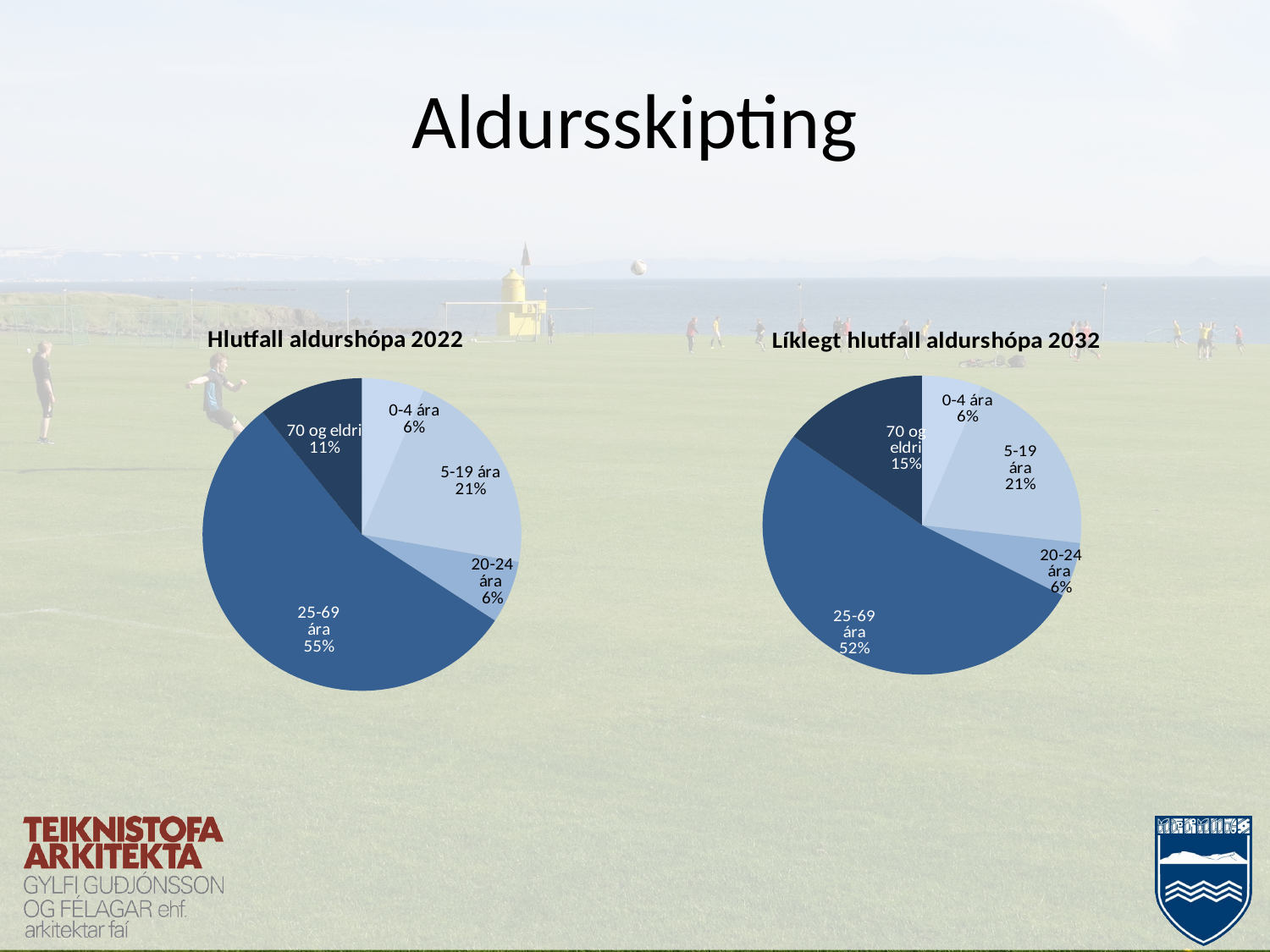

# Aldursskipting

### Chart: Hlutfall aldurshópa 2022

| Category | Akranes 2021 |
|---|---|
| 0-4 ára | 0.06353124593997661 |
| 5-19 ára | 0.21462907626347927 |
| 20-24 ára  | 0.06470053267506821 |
| 25-69 ára | 0.5500844484864232 |
| 70 og eldri | 0.10705469663505261 |

### Chart: Líklegt hlutfall aldurshópa 2032

| Category | Akranes 2032 |
|---|---|
| 0-4 ára | 0.06088093644054098 |
| 5-19 ára | 0.208342533819483 |
| 20-24 ára  | 0.058842816834284675 |
| 25-69 ára | 0.5229796128489683 |
| 70 og eldri | 0.1489541000567229 |